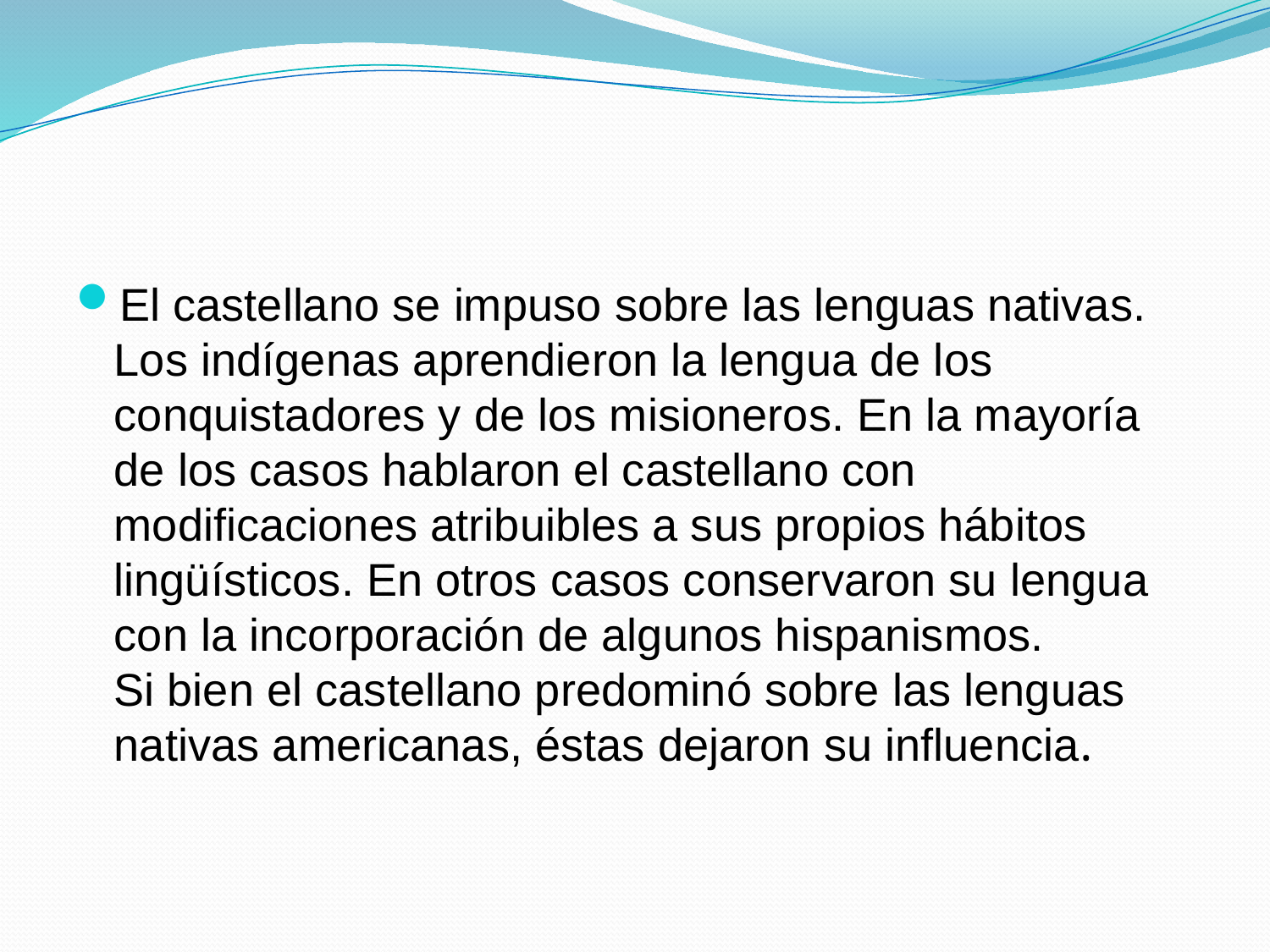

El castellano se impuso sobre las lenguas nativas. Los indígenas aprendieron la lengua de los conquistadores y de los misioneros. En la mayoría de los casos hablaron el castellano con modificaciones atribuibles a sus propios hábitos lingüísticos. En otros casos conservaron su lengua con la incorporación de algunos hispanismos.
Si bien el castellano predominó sobre las lenguas nativas americanas, éstas dejaron su influencia.